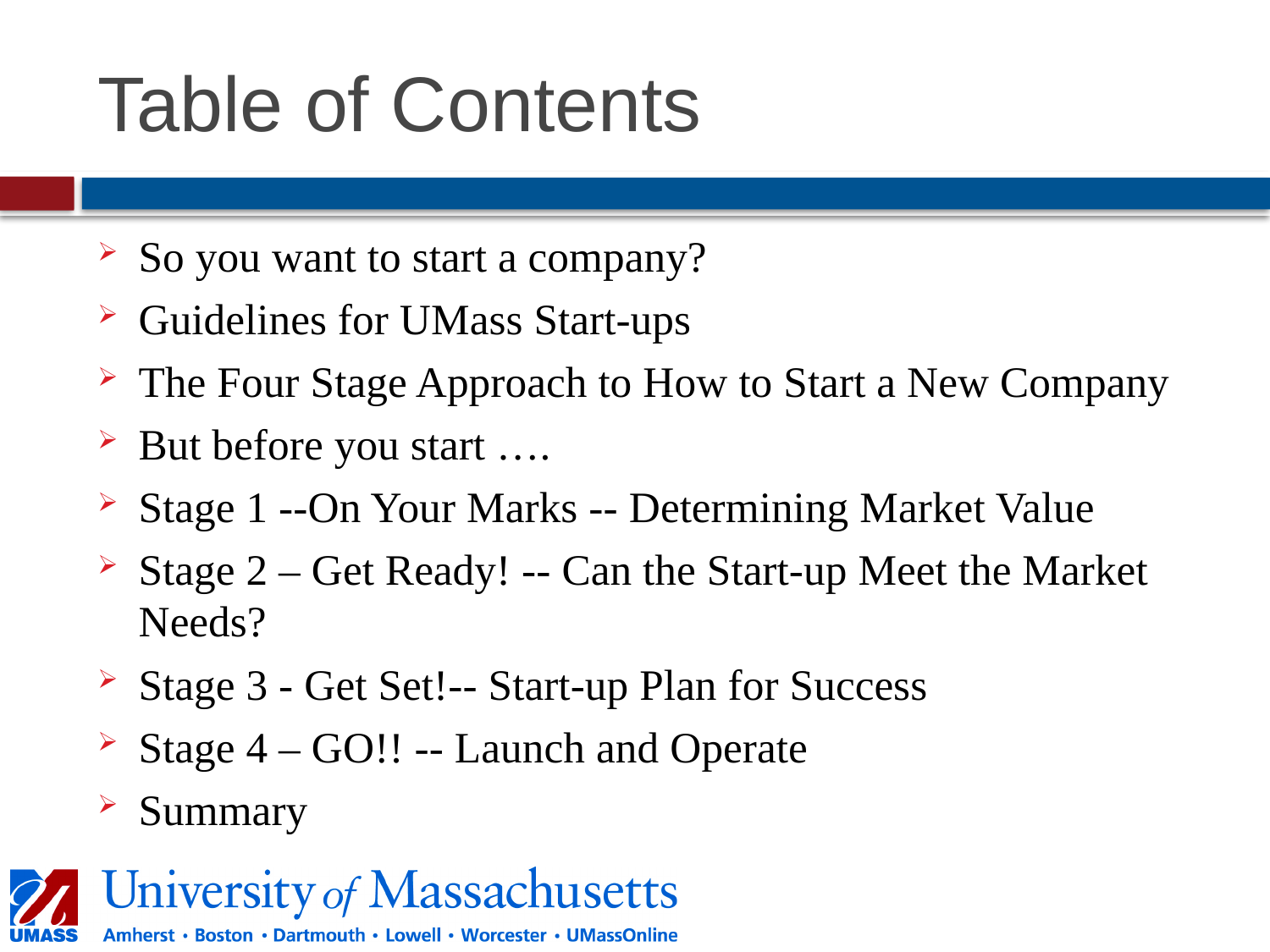

# Table of Contents

So you want to start a company?
Guidelines for UMass Start-ups
The Four Stage Approach to How to Start a New Company
But before you start ….
Stage 1 --On Your Marks -- Determining Market Value
Stage 2 – Get Ready! -- Can the Start-up Meet the Market Needs?
Stage 3 - Get Set!-- Start-up Plan for Success
Stage 4 – GO!! -- Launch and Operate
Summary